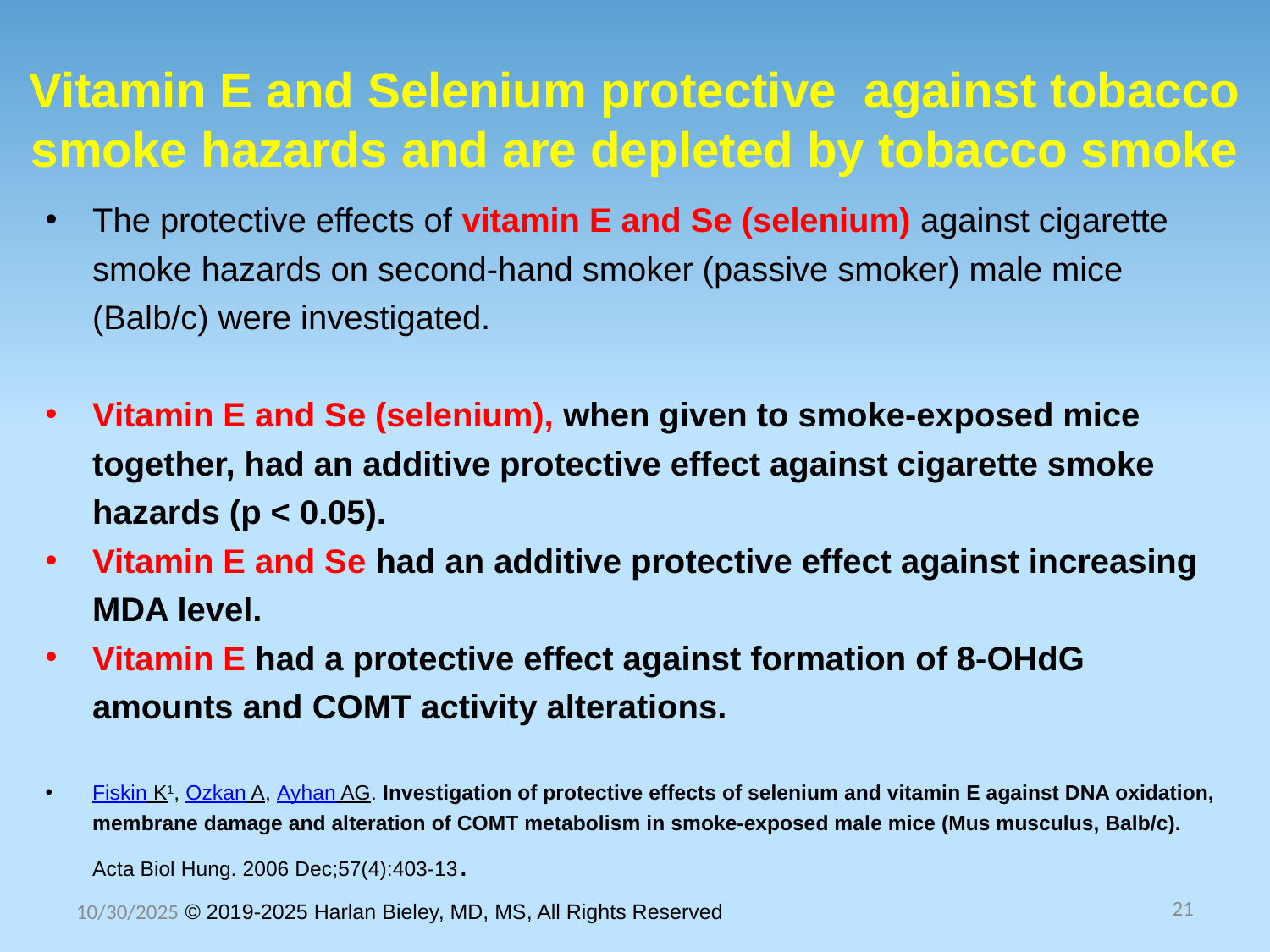

# Vitamin E and Selenium protective  against tobacco smoke hazards and are depleted by tobacco smoke
The protective effects of vitamin E and Se (selenium) against cigarette smoke hazards on second-hand smoker (passive smoker) male mice (Balb/c) were investigated.

Vitamin E and Se (selenium), when given to smoke-exposed mice together, had an additive protective effect against cigarette smoke hazards (p < 0.05).
Vitamin E and Se had an additive protective effect against increasing MDA level.
Vitamin E had a protective effect against formation of 8-OHdG amounts and COMT activity alterations.

Fiskin K1, Ozkan A, Ayhan AG. Investigation of protective effects of selenium and vitamin E against DNA oxidation, membrane damage and alteration of COMT metabolism in smoke-exposed male mice (Mus musculus, Balb/c). Acta Biol Hung. 2006 Dec;57(4):403-13.

21
10/30/2025 © 2019-2025 Harlan Bieley, MD, MS, All Rights Reserved